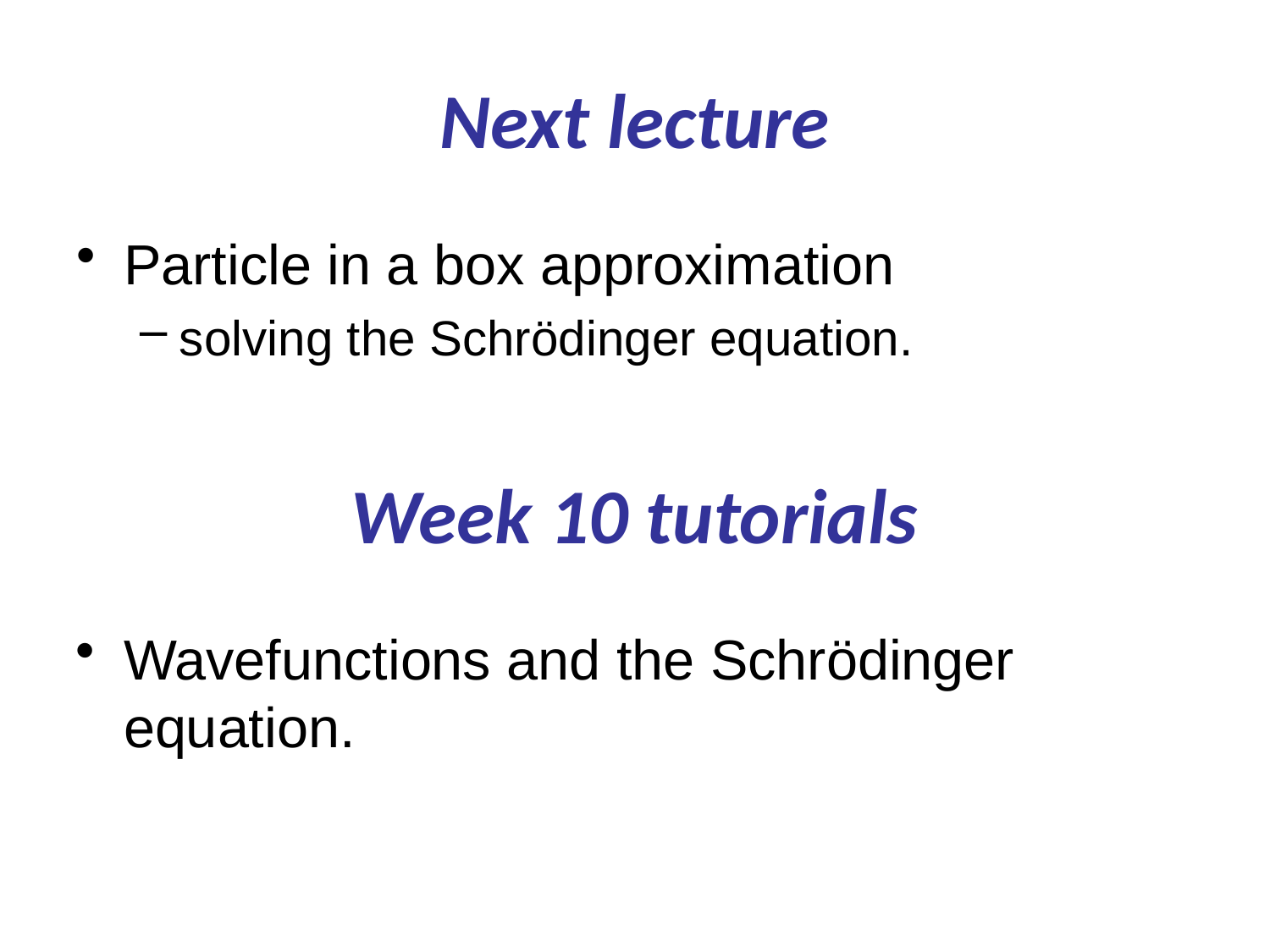

# Next lecture
Particle in a box approximation
solving the Schrödinger equation.

Week 10 tutorials
Wavefunctions and the Schrödinger equation.